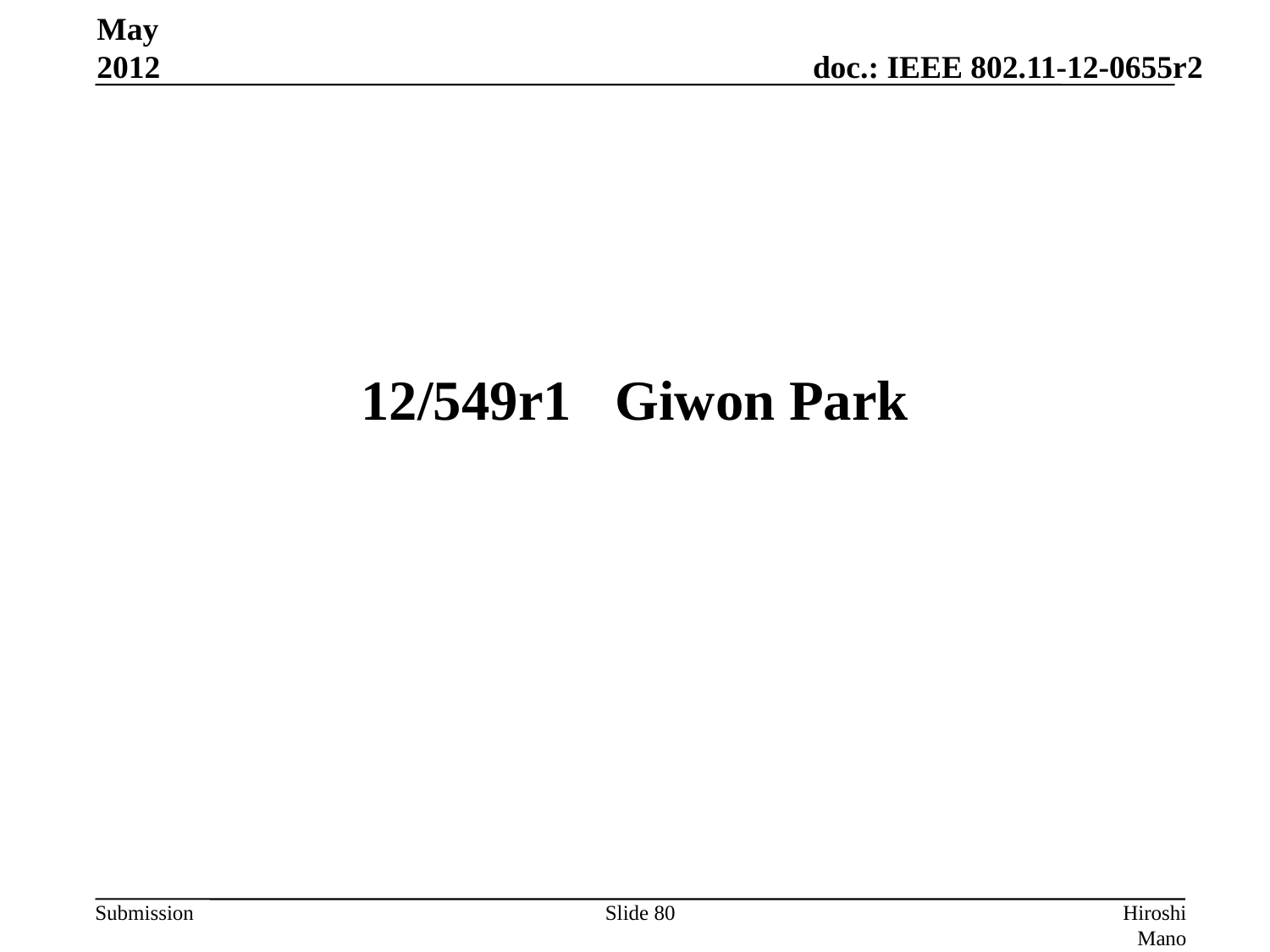

May 2012
# 12/549r1	Giwon Park

Slide 80
Hiroshi Mano (ATRD, Root, Lab)